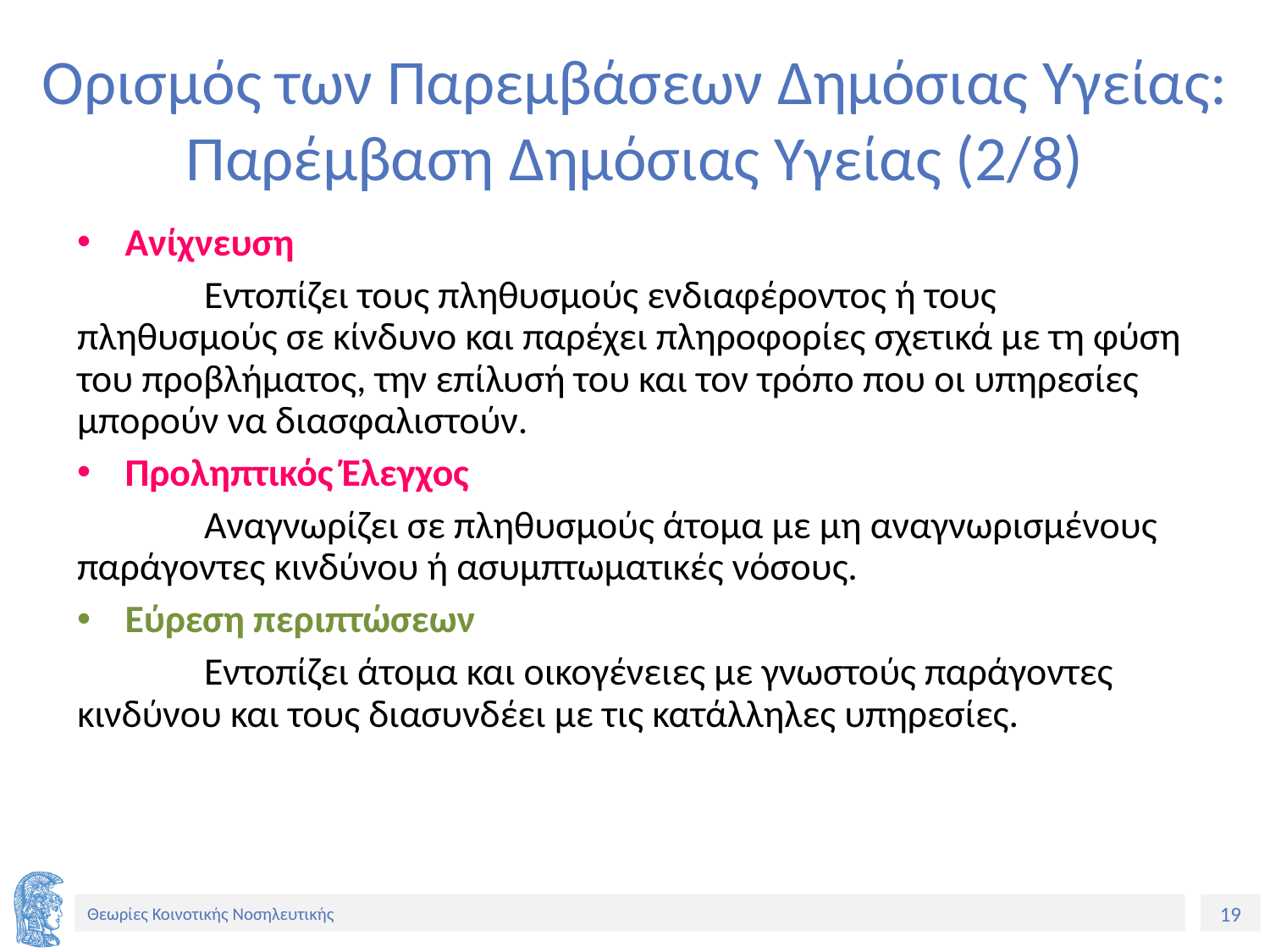

# Ορισμός των Παρεμβάσεων Δημόσιας Υγείας: Παρέμβαση Δημόσιας Υγείας (2/8)
Ανίχνευση
	Εντοπίζει τους πληθυσμούς ενδιαφέροντος ή τους πληθυσμούς σε κίνδυνο και παρέχει πληροφορίες σχετικά με τη φύση του προβλήματος, την επίλυσή του και τον τρόπο που οι υπηρεσίες μπορούν να διασφαλιστούν.
Προληπτικός Έλεγχος
	Αναγνωρίζει σε πληθυσμούς άτομα με μη αναγνωρισμένους παράγοντες κινδύνου ή ασυμπτωματικές νόσους.
Εύρεση περιπτώσεων
	Εντοπίζει άτομα και οικογένειες με γνωστούς παράγοντες κινδύνου και τους διασυνδέει με τις κατάλληλες υπηρεσίες.